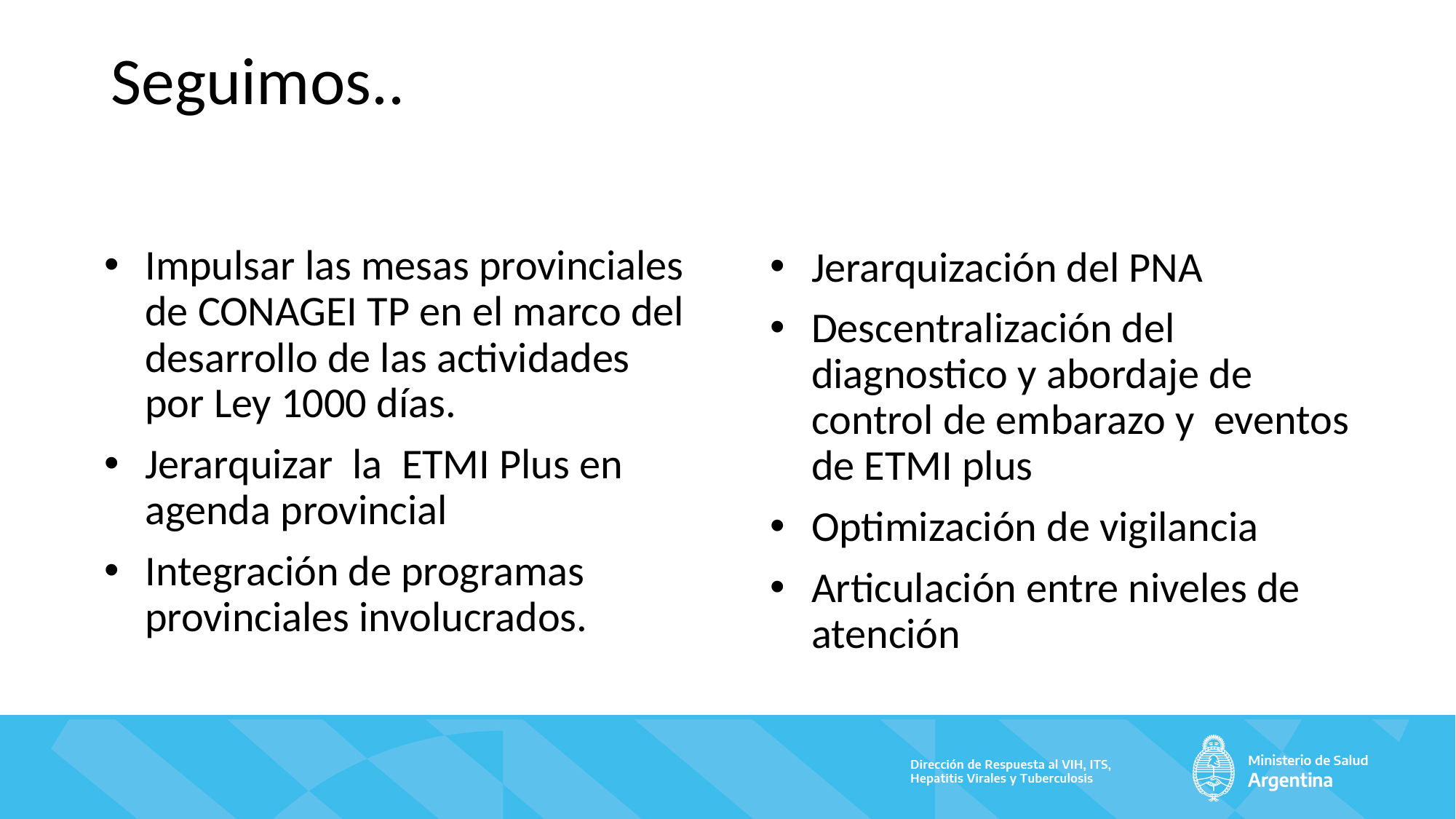

# Seguimos..

Impulsar las mesas provinciales de CONAGEI TP en el marco del desarrollo de las actividades por Ley 1000 días.
Jerarquizar  la  ETMI Plus en agenda provincial
Integración de programas provinciales involucrados.
Jerarquización del PNA
Descentralización del diagnostico y abordaje de control de embarazo y  eventos de ETMI plus
Optimización de vigilancia
Articulación entre niveles de atención